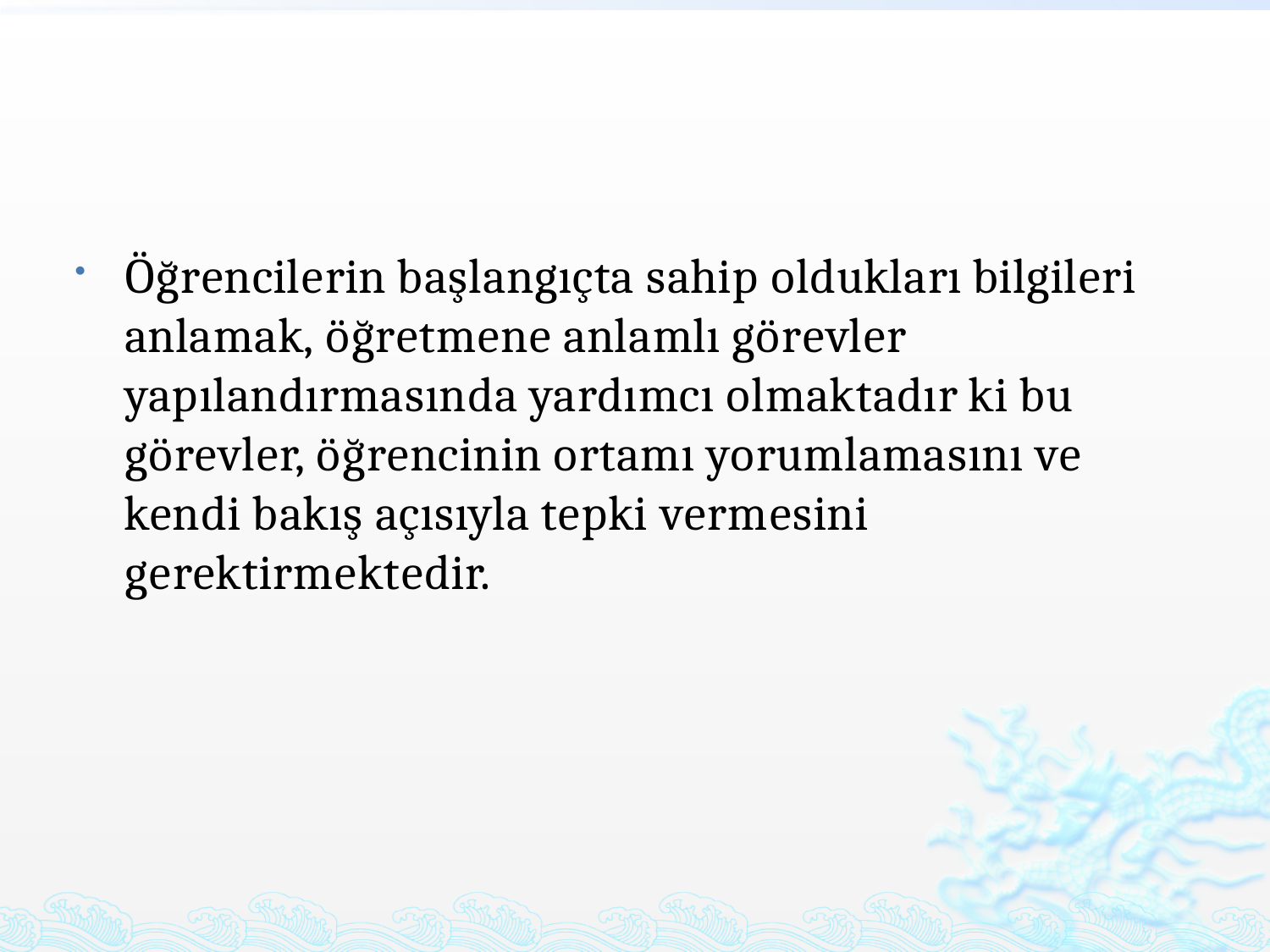

Öğrencilerin başlangıçta sahip oldukları bilgileri anlamak, öğretmene anlamlı görevler yapılandırmasında yardımcı olmaktadır ki bu görevler, öğrencinin ortamı yorumlamasını ve kendi bakış açısıyla tepki vermesini gerektirmektedir.